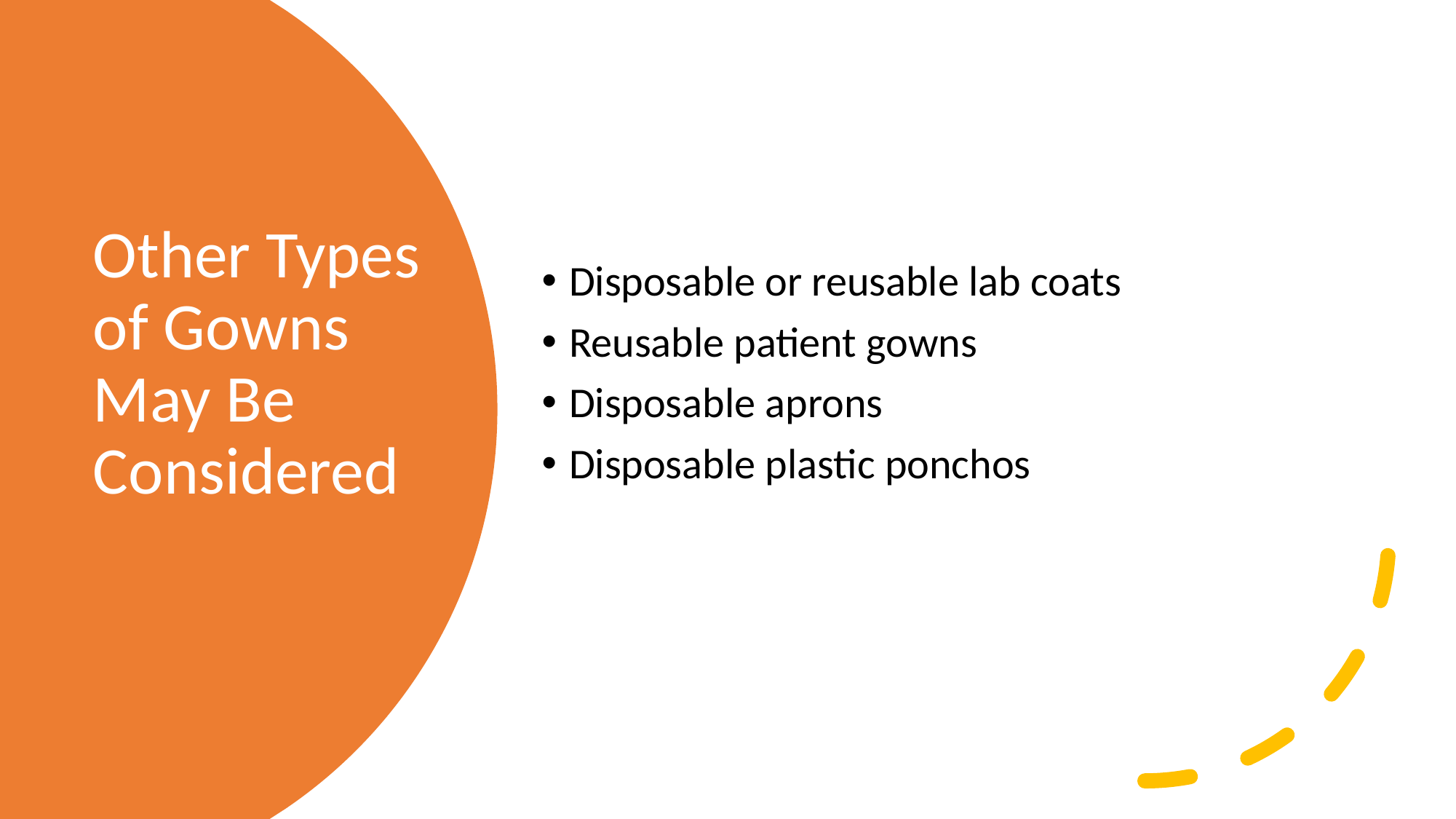

Disposable or reusable lab coats
Reusable patient gowns
Disposable aprons
Disposable plastic ponchos

# Other Types of Gowns May Be Considered